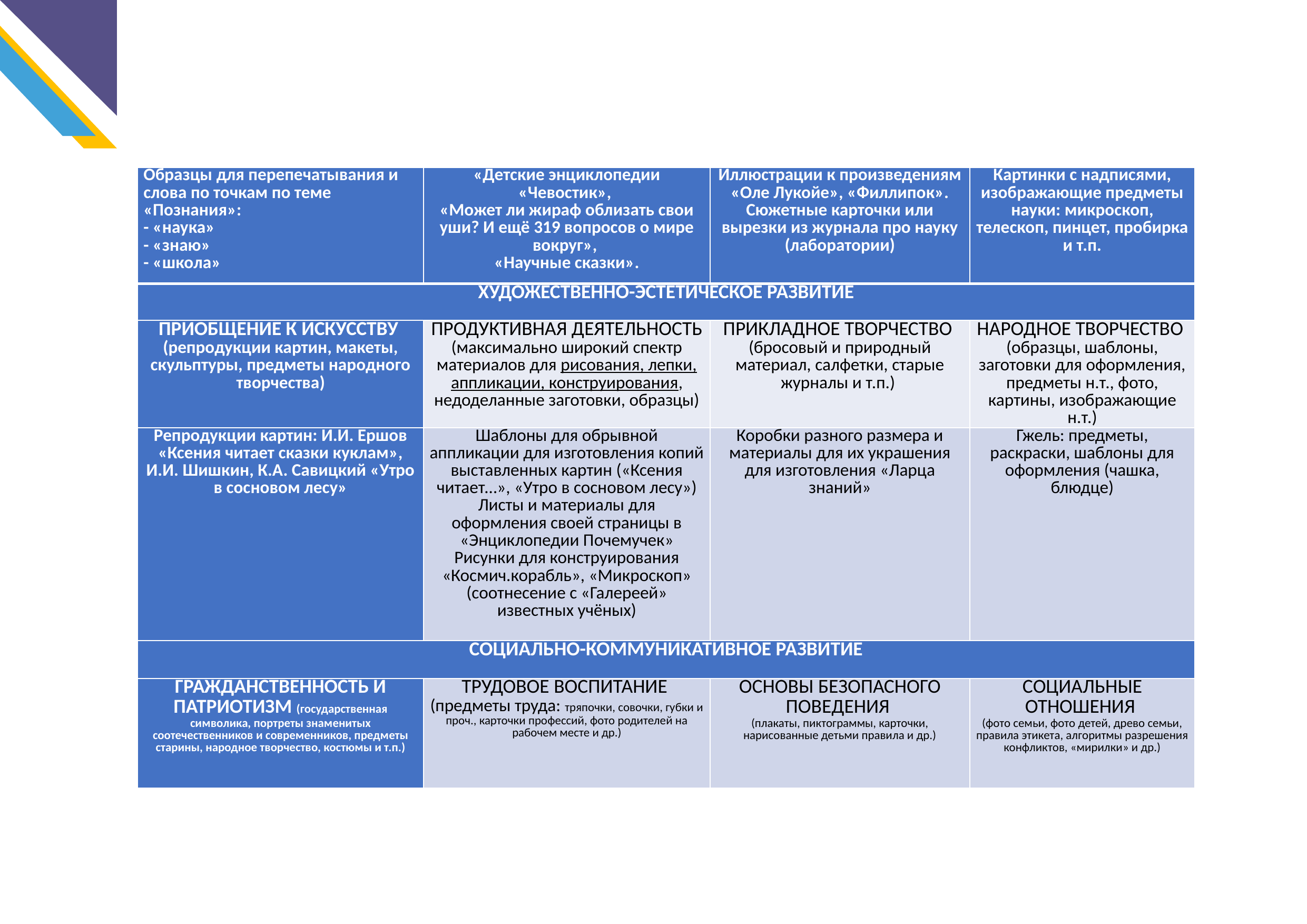

| Образцы для перепечатывания и слова по точкам по теме «Познания»: - «наука» - «знаю» - «школа» | «Детские энциклопедии «Чевостик», «Может ли жираф облизать свои уши? И ещё 319 вопросов о мире вокруг», «Научные сказки». | Иллюстрации к произведениям «Оле Лукойе», «Филлипок». Сюжетные карточки или вырезки из журнала про науку (лаборатории) | Картинки с надписями, изображающие предметы науки: микроскоп, телескоп, пинцет, пробирка и т.п. |
| --- | --- | --- | --- |
| ХУДОЖЕСТВЕННО-ЭСТЕТИЧЕСКОЕ РАЗВИТИЕ |  |  |  |
| ПРИОБЩЕНИЕ К ИСКУССТВУ (репродукции картин, макеты, скульптуры, предметы народного творчества) | ПРОДУКТИВНАЯ ДЕЯТЕЛЬНОСТЬ (максимально широкий спектр материалов для рисования, лепки, аппликации, конструирования, недоделанные заготовки, образцы) | ПРИКЛАДНОЕ ТВОРЧЕСТВО (бросовый и природный материал, салфетки, старые журналы и т.п.) | НАРОДНОЕ ТВОРЧЕСТВО (образцы, шаблоны, заготовки для оформления, предметы н.т., фото, картины, изображающие н.т.) |
| Репродукции картин: И.И. Ершов «Ксения читает сказки куклам», И.И. Шишкин, К.А. Савицкий «Утро в сосновом лесу» | Шаблоны для обрывной аппликации для изготовления копий выставленных картин («Ксения читает…», «Утро в сосновом лесу») Листы и материалы для оформления своей страницы в «Энциклопедии Почемучек» Рисунки для конструирования «Космич.корабль», «Микроскоп» (соотнесение с «Галереей» известных учёных) | Коробки разного размера и материалы для их украшения для изготовления «Ларца знаний» | Гжель: предметы, раскраски, шаблоны для оформления (чашка, блюдце) |
| СОЦИАЛЬНО-КОММУНИКАТИВНОЕ РАЗВИТИЕ |  |  |  |
| ГРАЖДАНСТВЕННОСТЬ И ПАТРИОТИЗМ (государственная символика, портреты знаменитых соотечественников и современников, предметы старины, народное творчество, костюмы и т.п.) | ТРУДОВОЕ ВОСПИТАНИЕ (предметы труда: тряпочки, совочки, губки и проч., карточки профессий, фото родителей на рабочем месте и др.) | ОСНОВЫ БЕЗОПАСНОГО ПОВЕДЕНИЯ (плакаты, пиктограммы, карточки, нарисованные детьми правила и др.) | СОЦИАЛЬНЫЕ ОТНОШЕНИЯ (фото семьи, фото детей, древо семьи, правила этикета, алгоритмы разрешения конфликтов, «мирилки» и др.) |